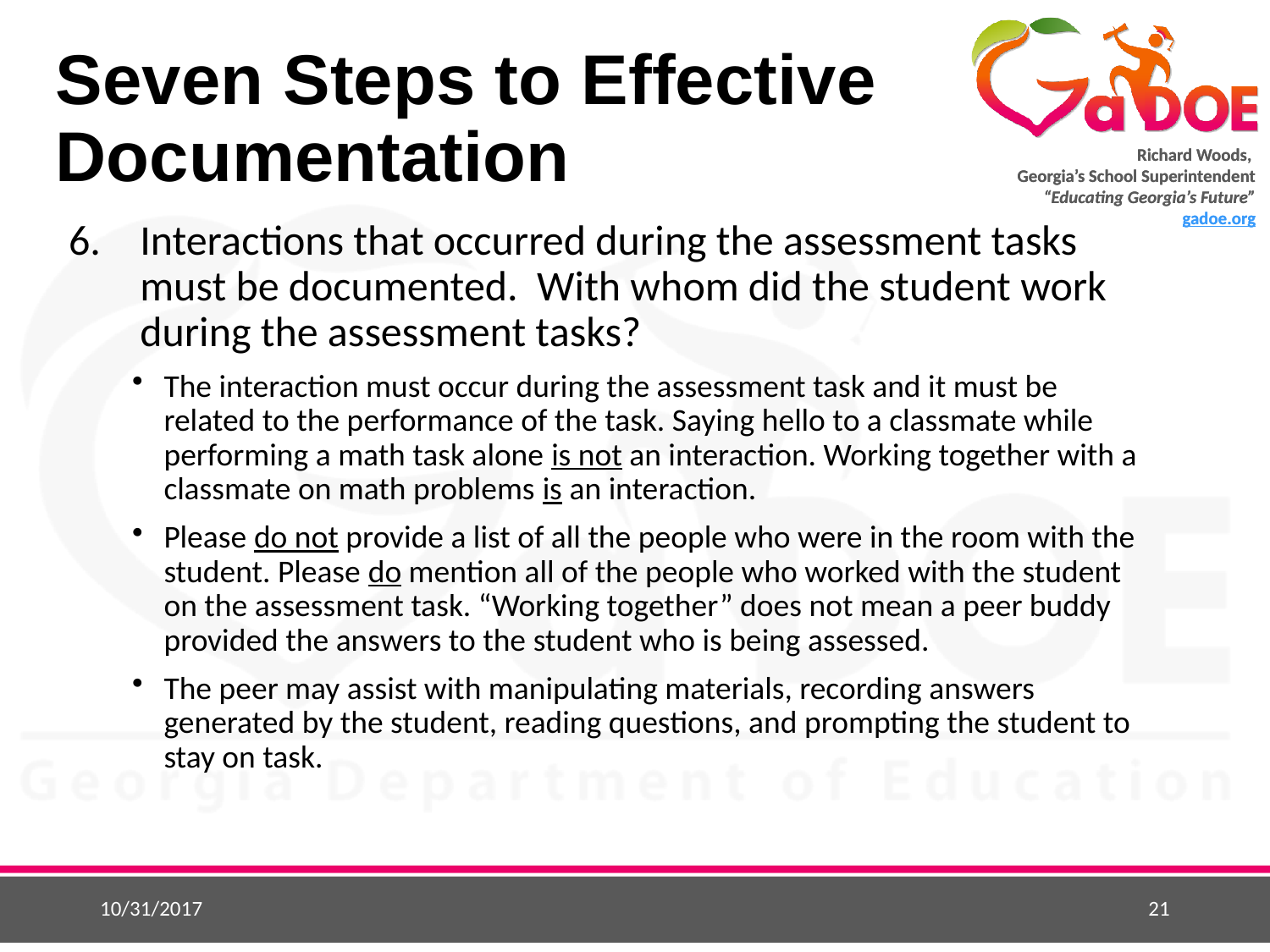

# Seven Steps to Effective Documentation
Interactions that occurred during the assessment tasks must be documented.  With whom did the student work during the assessment tasks?
The interaction must occur during the assessment task and it must be related to the performance of the task. Saying hello to a classmate while performing a math task alone is not an interaction. Working together with a classmate on math problems is an interaction.
Please do not provide a list of all the people who were in the room with the student. Please do mention all of the people who worked with the student on the assessment task. “Working together” does not mean a peer buddy provided the answers to the student who is being assessed.
The peer may assist with manipulating materials, recording answers generated by the student, reading questions, and prompting the student to stay on task.

10/31/2017
21